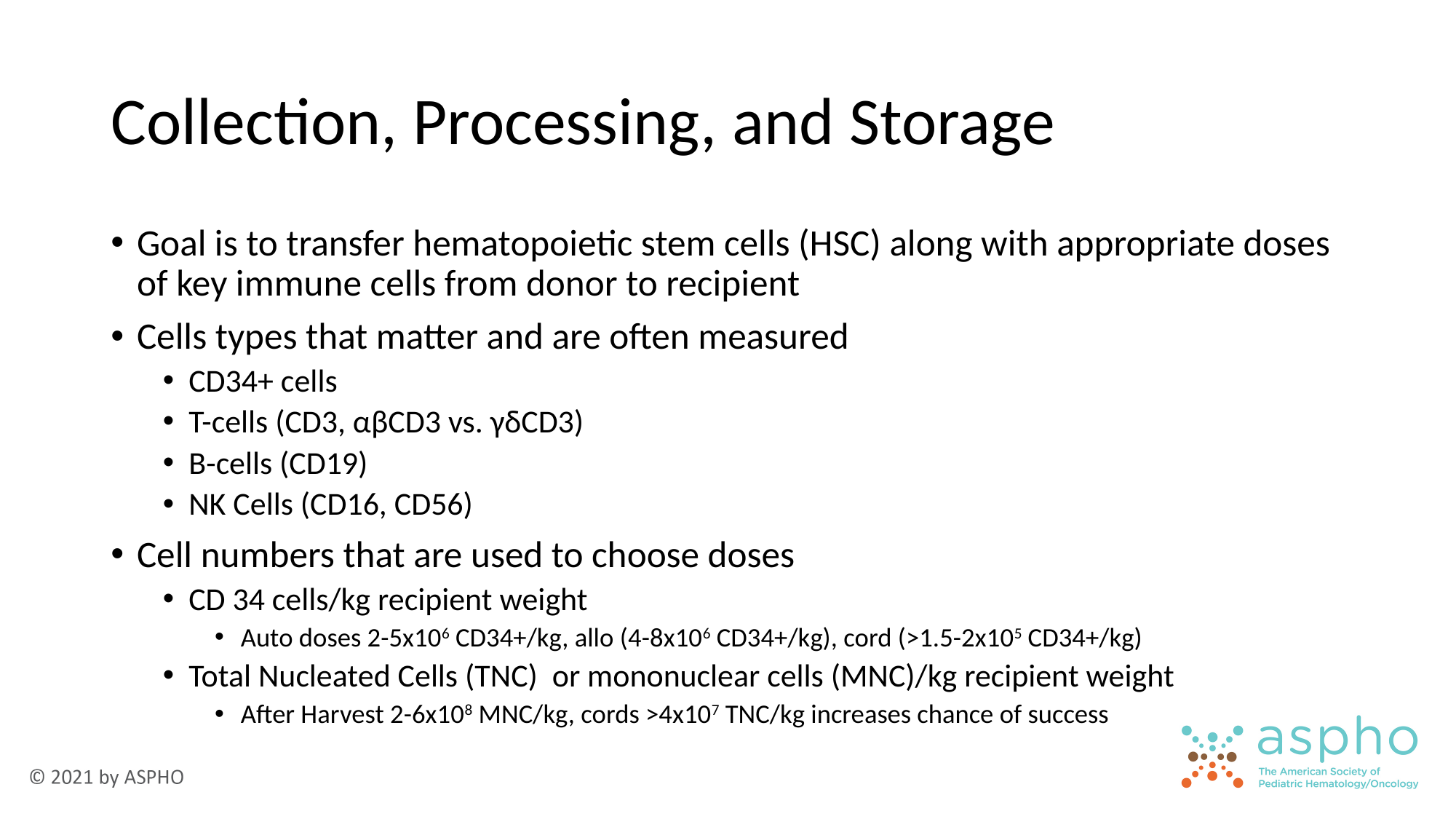

# Collection, Processing, and Storage
Goal is to transfer hematopoietic stem cells (HSC) along with appropriate doses of key immune cells from donor to recipient
Cells types that matter and are often measured
CD34+ cells
T-cells (CD3, αβCD3 vs. γδCD3)
B-cells (CD19)
NK Cells (CD16, CD56)
Cell numbers that are used to choose doses
CD 34 cells/kg recipient weight
Auto doses 2-5x106 CD34+/kg, allo (4-8x106 CD34+/kg), cord (>1.5-2x105 CD34+/kg)
Total Nucleated Cells (TNC)  or mononuclear cells (MNC)/kg recipient weight
After Harvest 2-6x108 MNC/kg, cords >4x107 TNC/kg increases chance of success